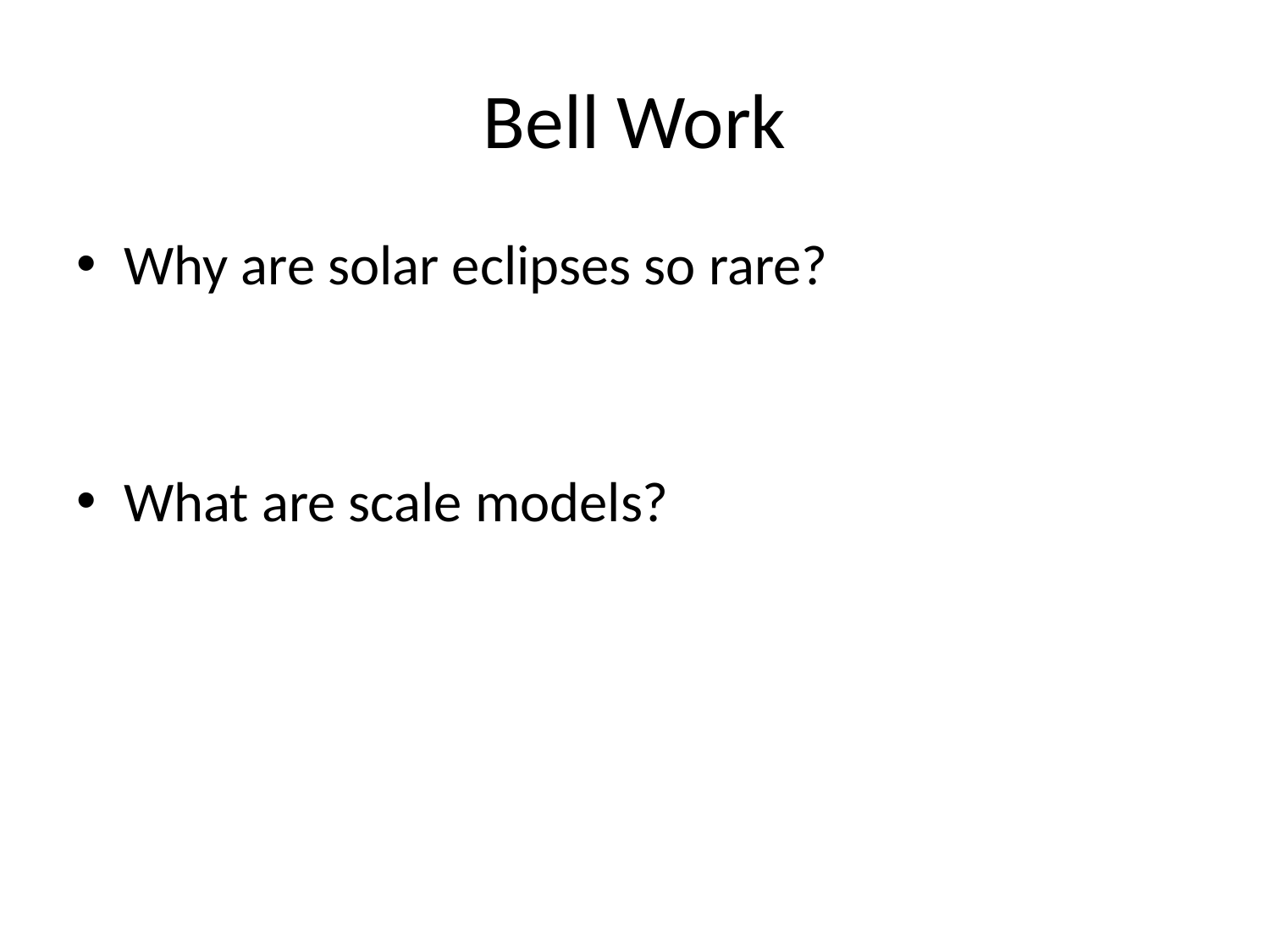

# Bell Work
Why are solar eclipses so rare?

What are scale models?